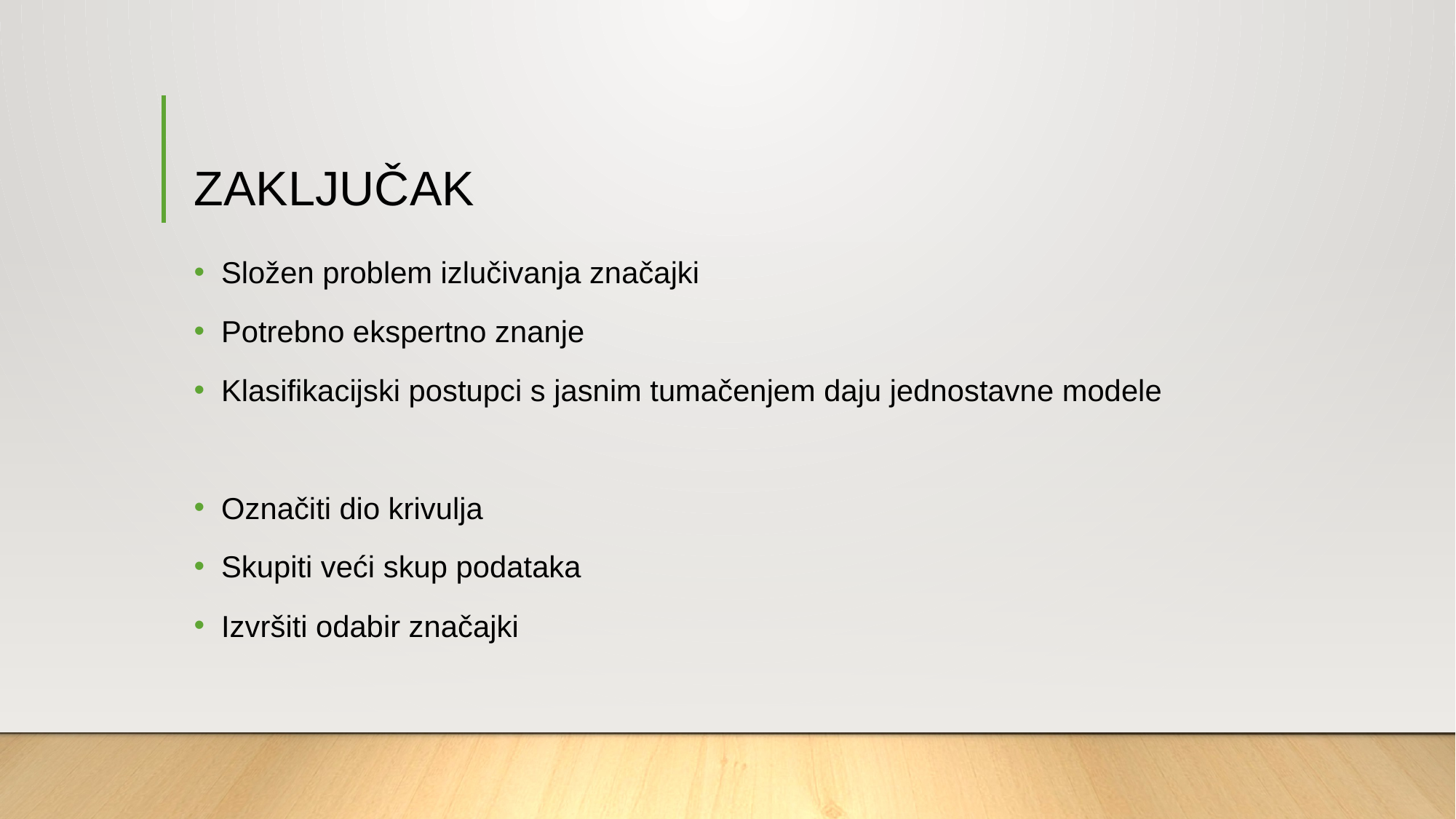

# ZAKLJUČAK
Složen problem izlučivanja značajki
Potrebno ekspertno znanje
Klasifikacijski postupci s jasnim tumačenjem daju jednostavne modele

Označiti dio krivulja
Skupiti veći skup podataka
Izvršiti odabir značajki